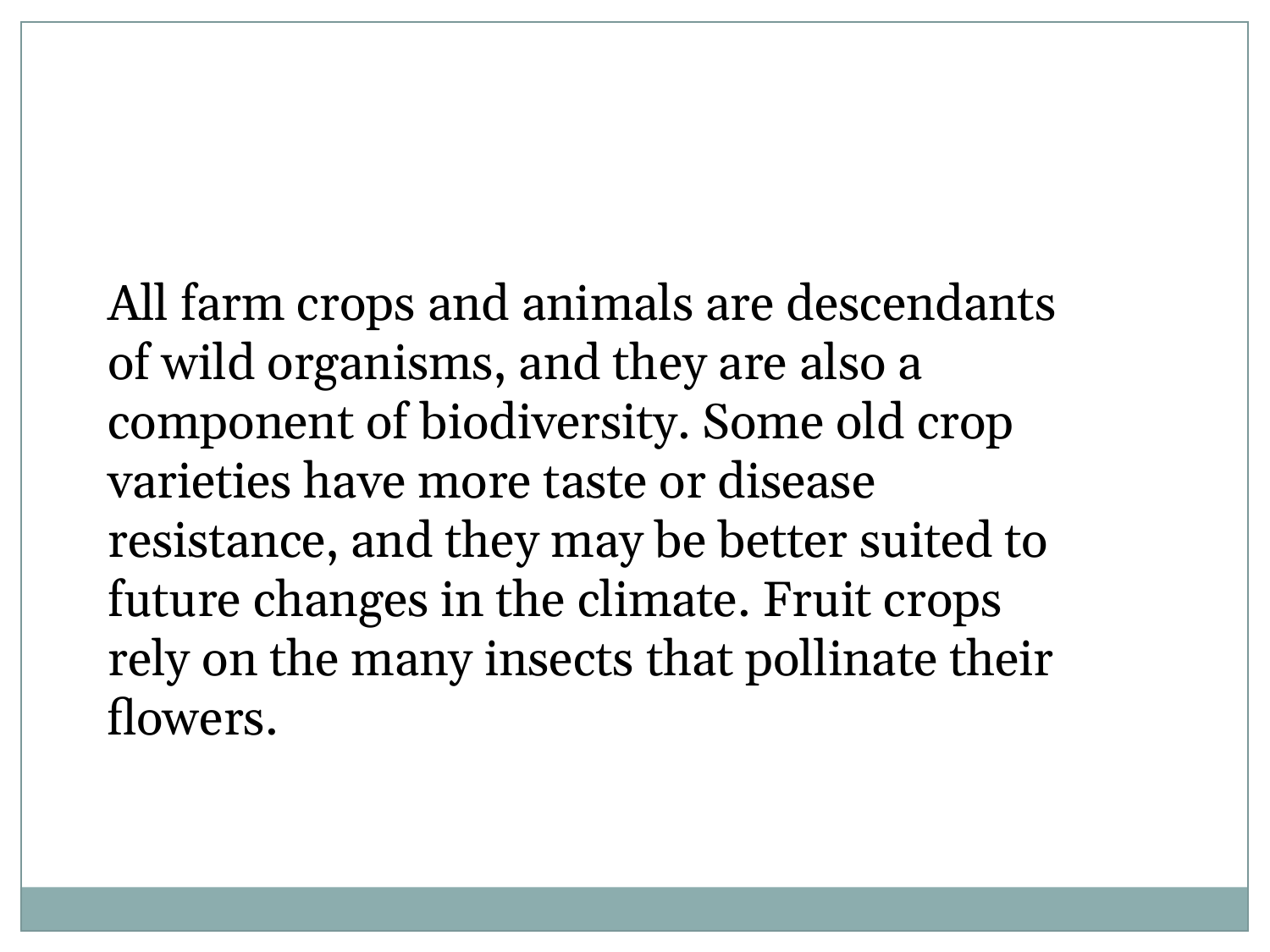

All farm crops and animals are descendants of wild organisms, and they are also a component of biodiversity. Some old crop varieties have more taste or disease resistance, and they may be better suited to future changes in the climate. Fruit crops rely on the many insects that pollinate their flowers.